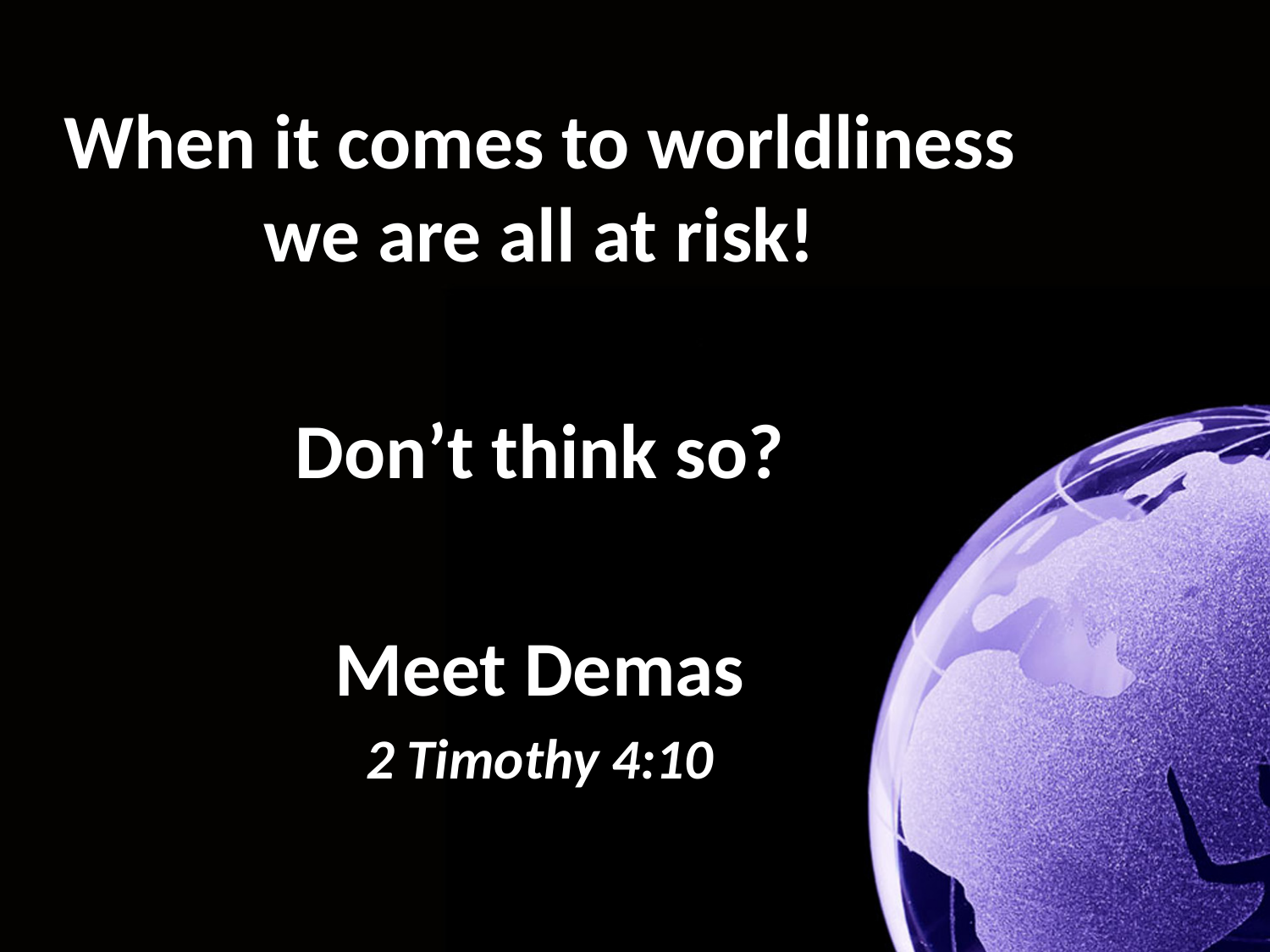

When it comes to worldliness we are all at risk!

Don’t think so?

Meet Demas
2 Timothy 4:10